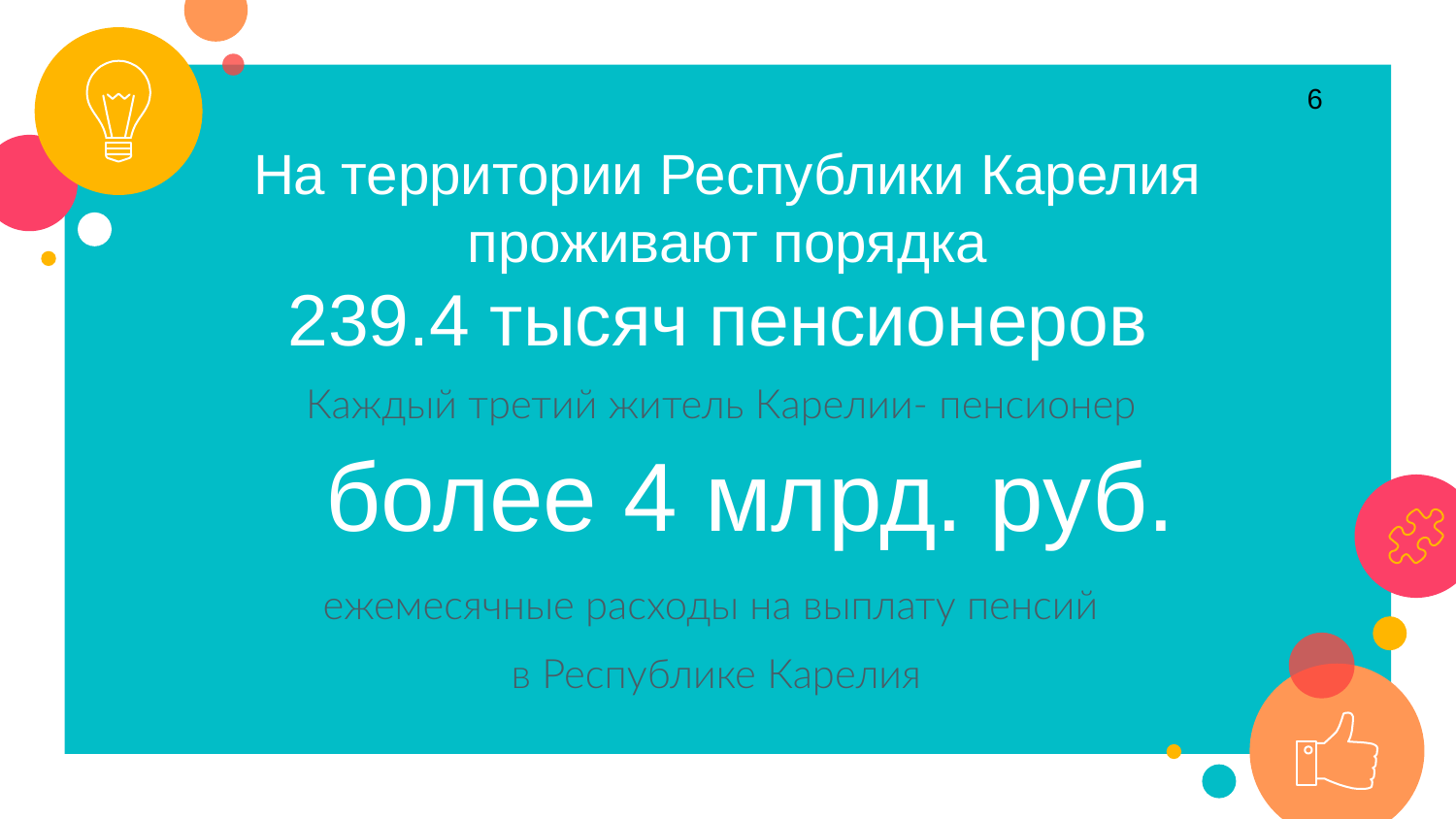

6
На территории Республики Карелия проживают порядка
239.4 тысяч пенсионеров
Каждый третий житель Карелии- пенсионер
более 4 млрд. руб.
ежемесячные расходы на выплату пенсий
в Республике Карелия